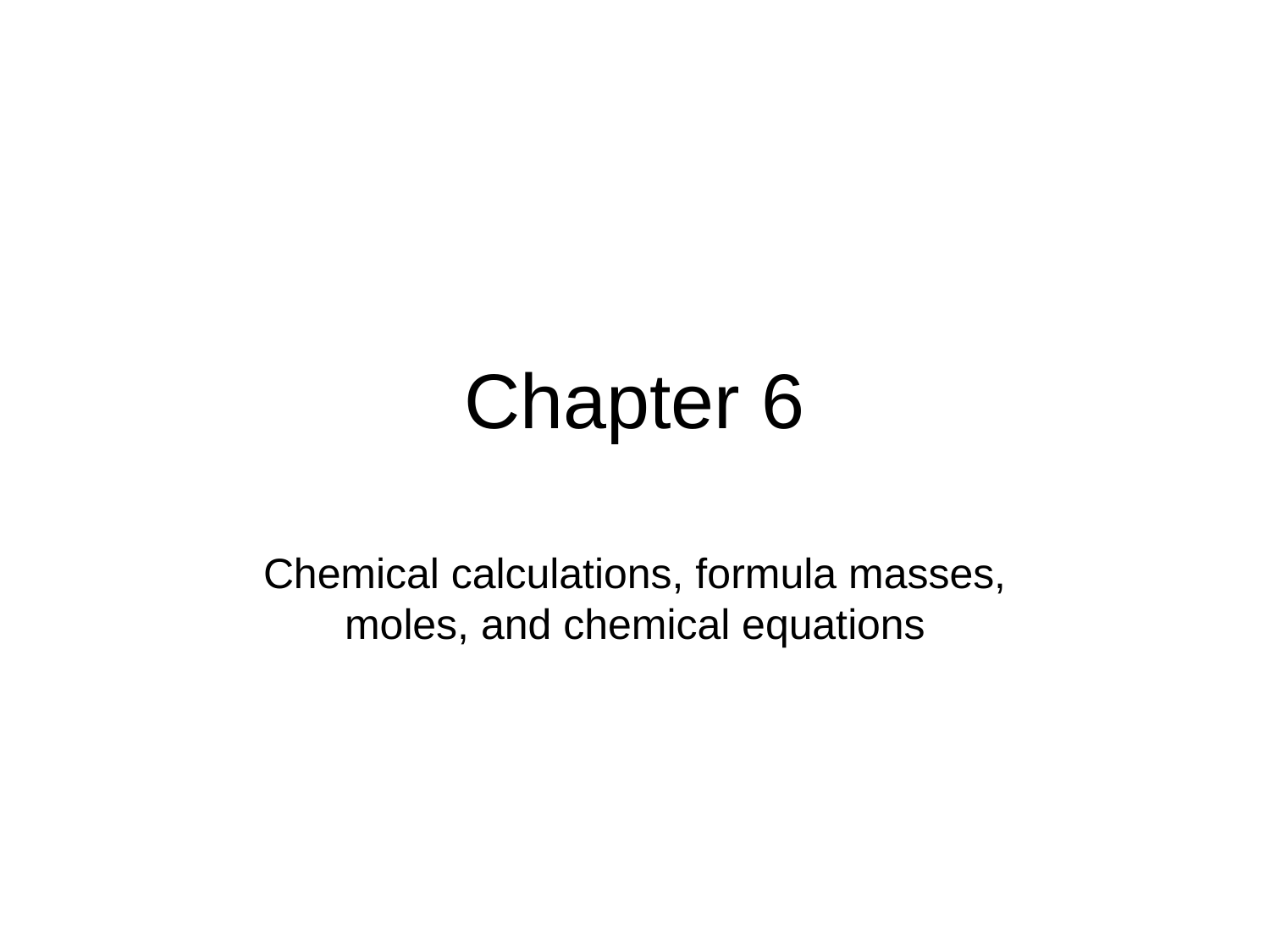

# Chapter 6
Chemical calculations, formula masses, moles, and chemical equations